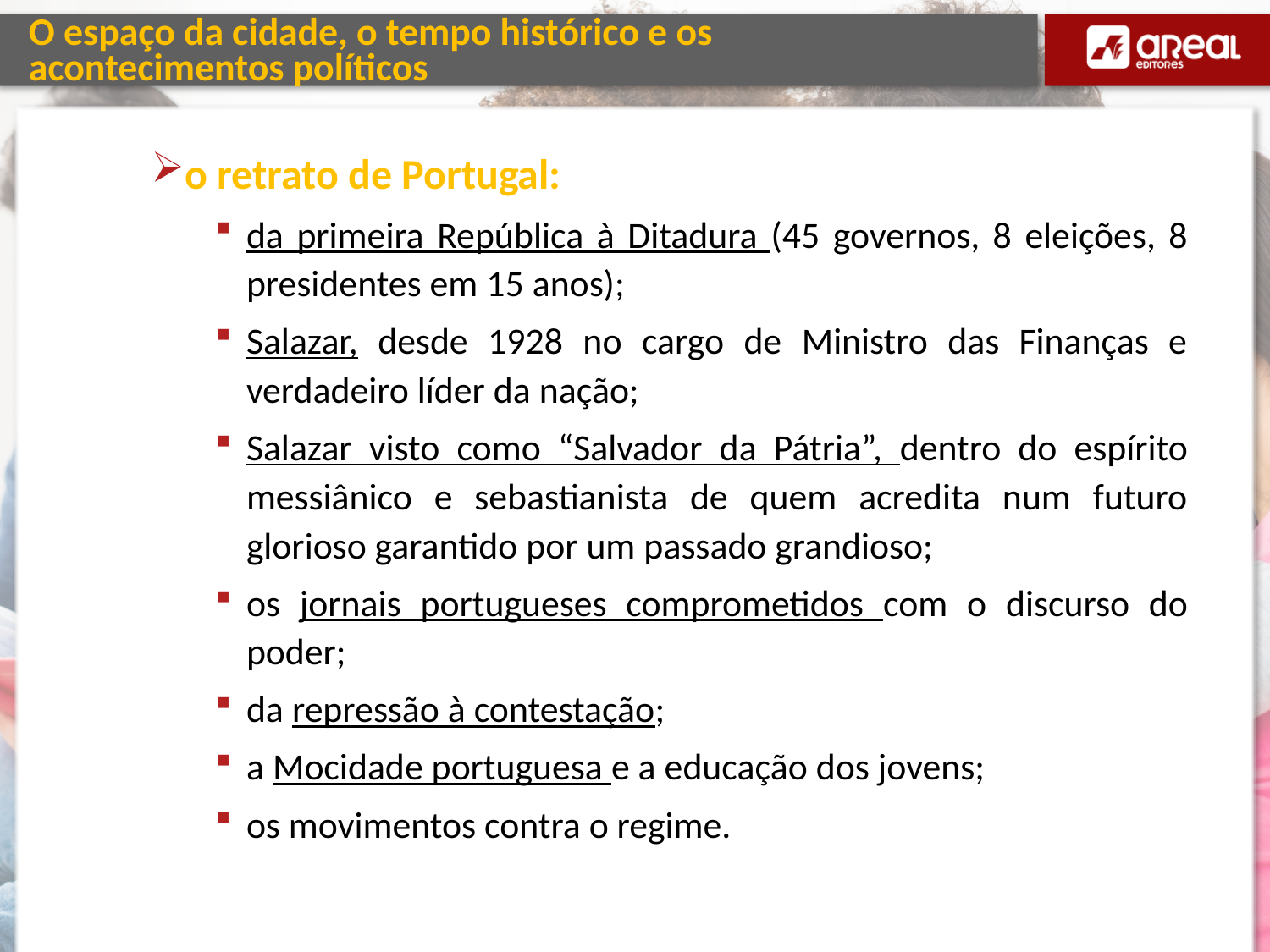

O espaço da cidade, o tempo histórico e os acontecimentos políticos
o retrato de Portugal:
da primeira República à Ditadura (45 governos, 8 eleições, 8 presidentes em 15 anos);
Salazar, desde 1928 no cargo de Ministro das Finanças e verdadeiro líder da nação;
Salazar visto como “Salvador da Pátria”, dentro do espírito messiânico e sebastianista de quem acredita num futuro glorioso garantido por um passado grandioso;
os jornais portugueses comprometidos com o discurso do poder;
da repressão à contestação;
a Mocidade portuguesa e a educação dos jovens;
os movimentos contra o regime.